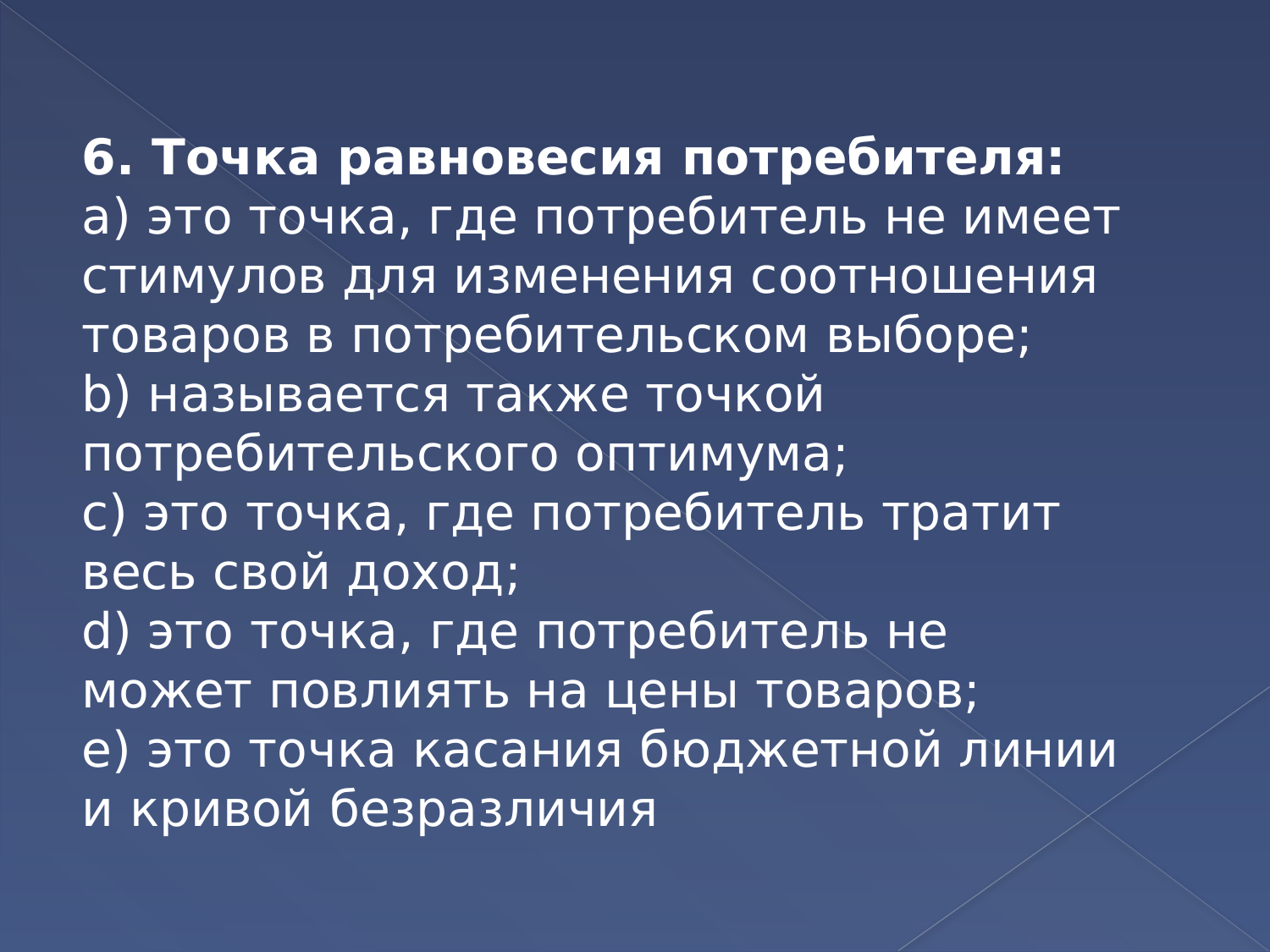

6. Точка равновесия потребителя:
а) это точка, где потребитель не имеет стимулов для изменения соотношения товаров в потребительском выборе;
b) называется также точкой потребительского оптимума;
c) это точка, где потребитель тратит весь свой доход;
d) это точка, где потребитель не может повлиять на цены товаров;
e) это точка касания бюджетной линии и кривой безразличия